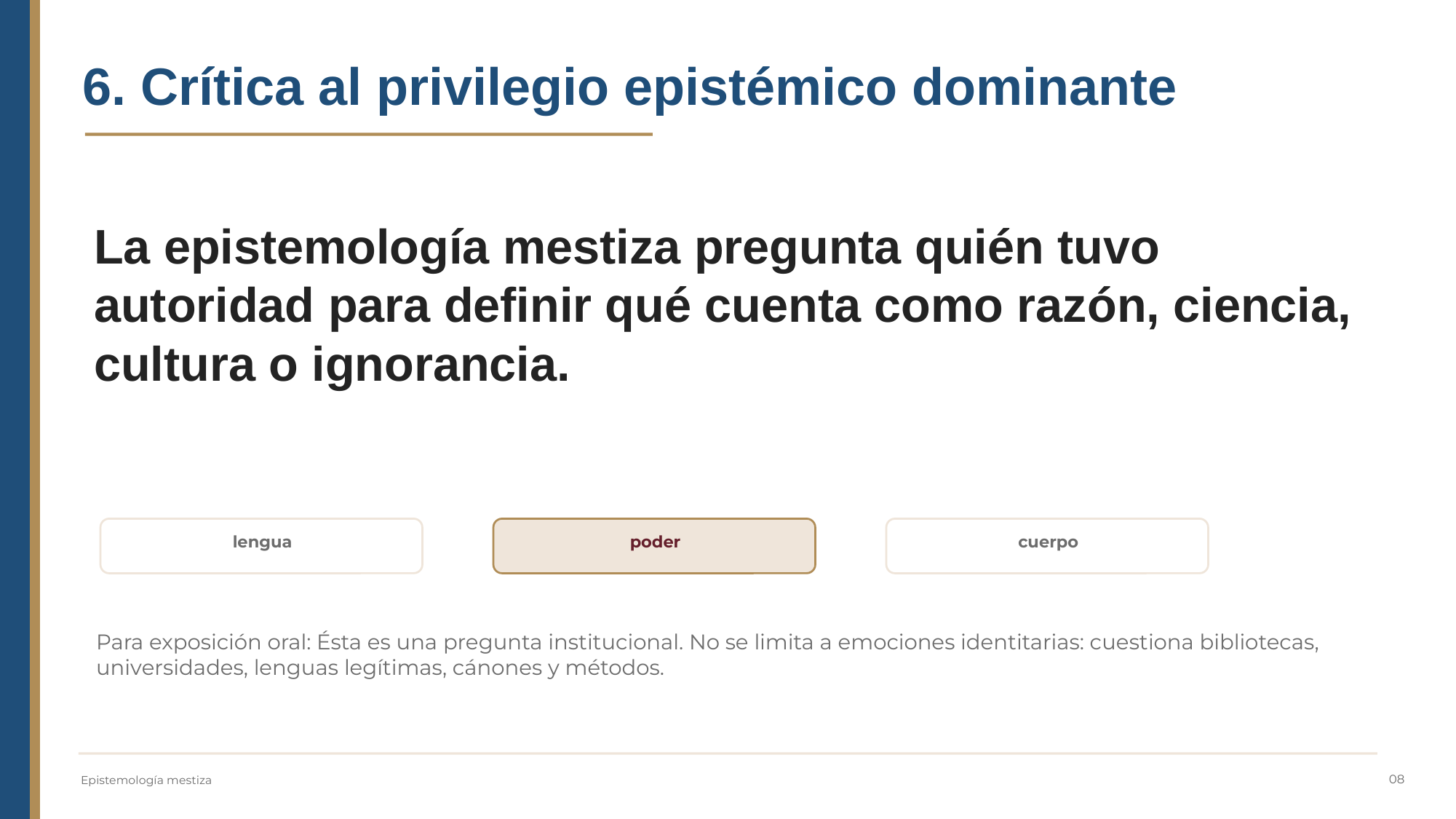

6. Crítica al privilegio epistémico dominante

La epistemología mestiza pregunta quién tuvo autoridad para definir qué cuenta como razón, ciencia, cultura o ignorancia.

lengua
poder
cuerpo
Para exposición oral: Ésta es una pregunta institucional. No se limita a emociones identitarias: cuestiona bibliotecas, universidades, lenguas legítimas, cánones y métodos.

08
Epistemología mestiza